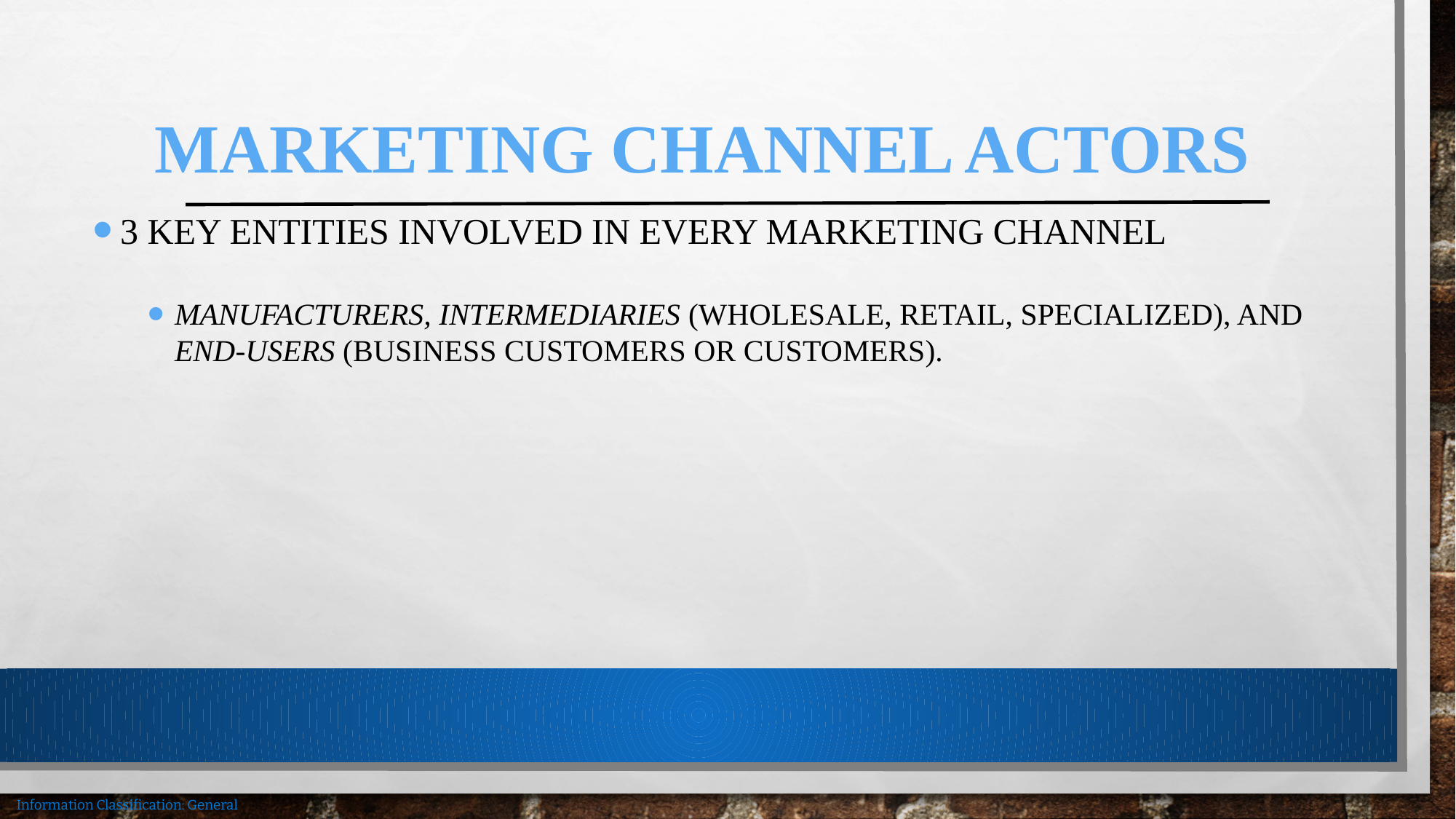

# Marketing Channel Actors
3 key entities involved in every marketing channel

Manufacturers, intermediaries (wholesale, retail, specialized), and end-users (business customers or customers).